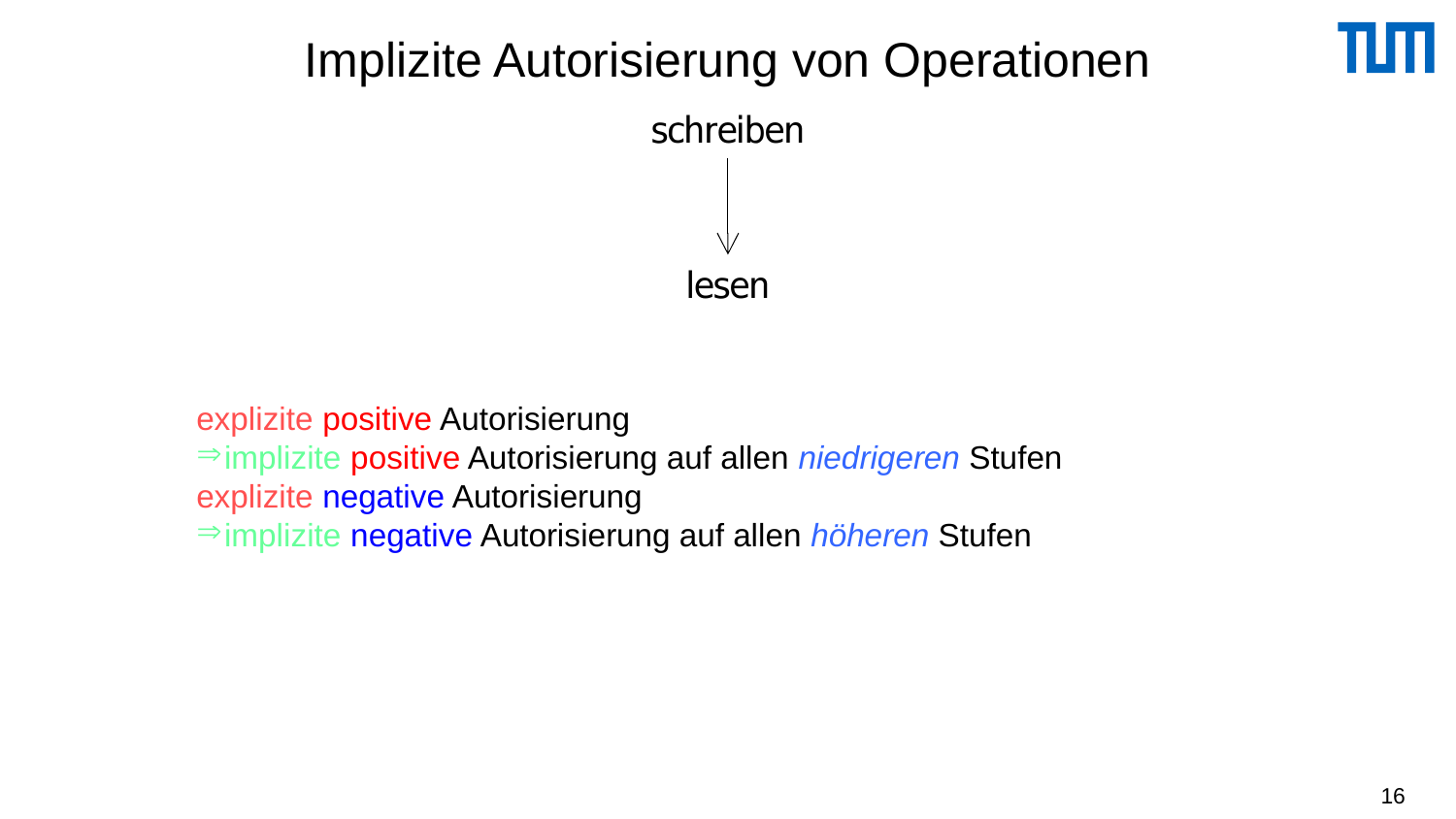

# Implizite Autorisierung von Operationen
schreiben
lesen
explizite positive Autorisierung
implizite positive Autorisierung auf allen niedrigeren Stufen
explizite negative Autorisierung
implizite negative Autorisierung auf allen höheren Stufen
16